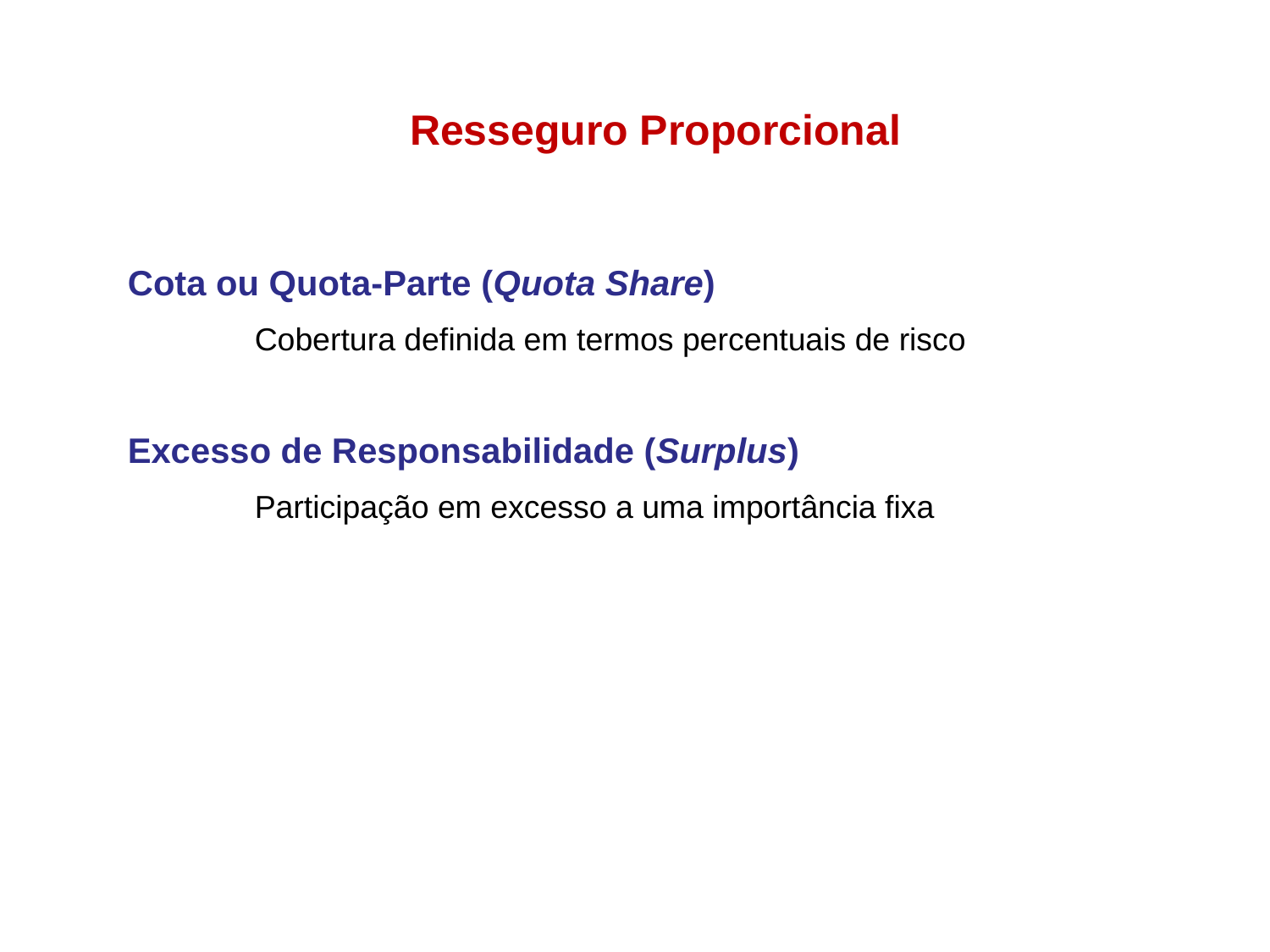

Resseguro Proporcional

Cota ou Quota-Parte (Quota Share)
	Cobertura definida em termos percentuais de risco

Excesso de Responsabilidade (Surplus)
	Participação em excesso a uma importância fixa